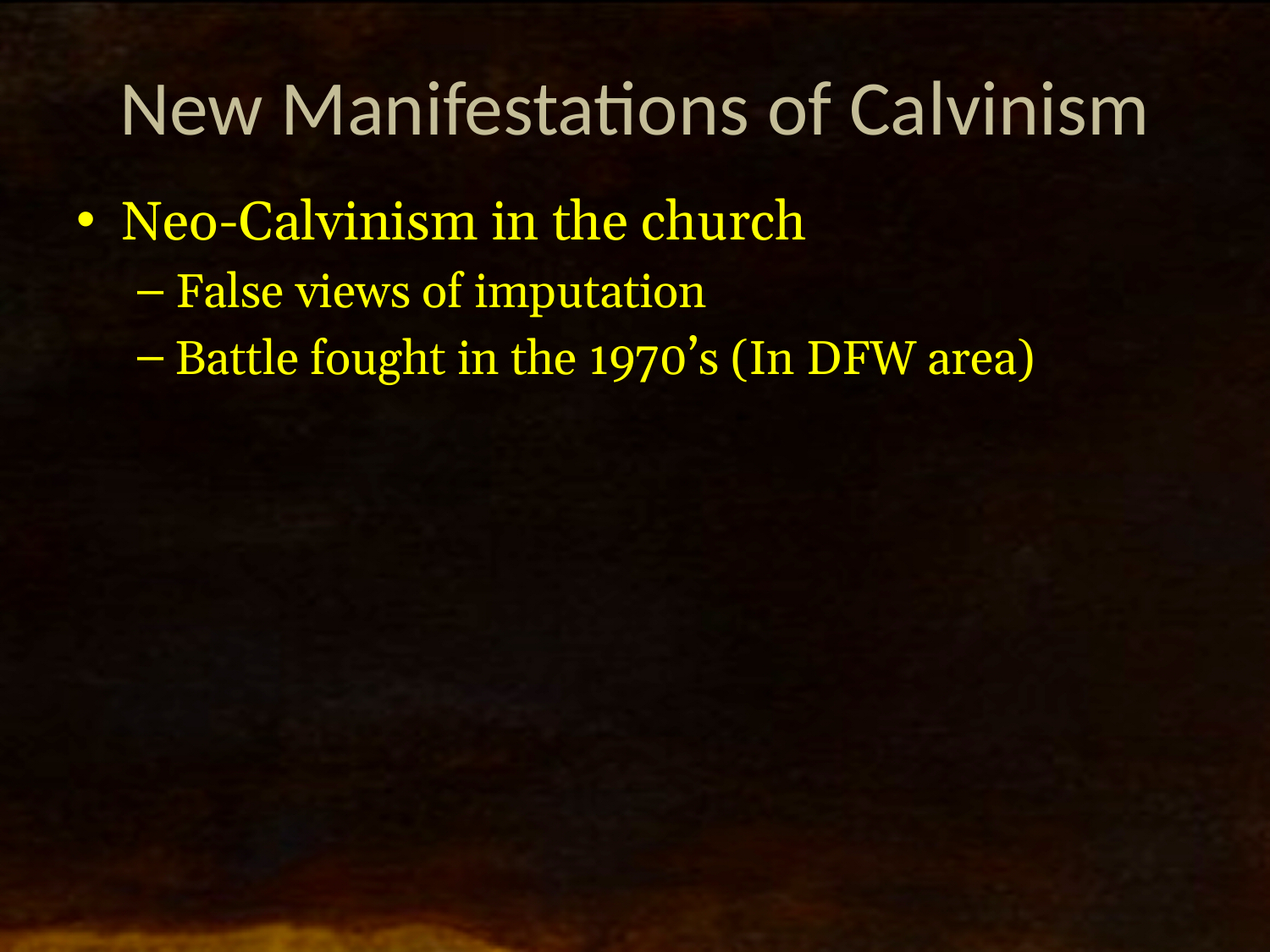

# New Manifestations of Calvinism
Neo-Calvinism in the church
False views of imputation
Battle fought in the 1970’s (In DFW area)